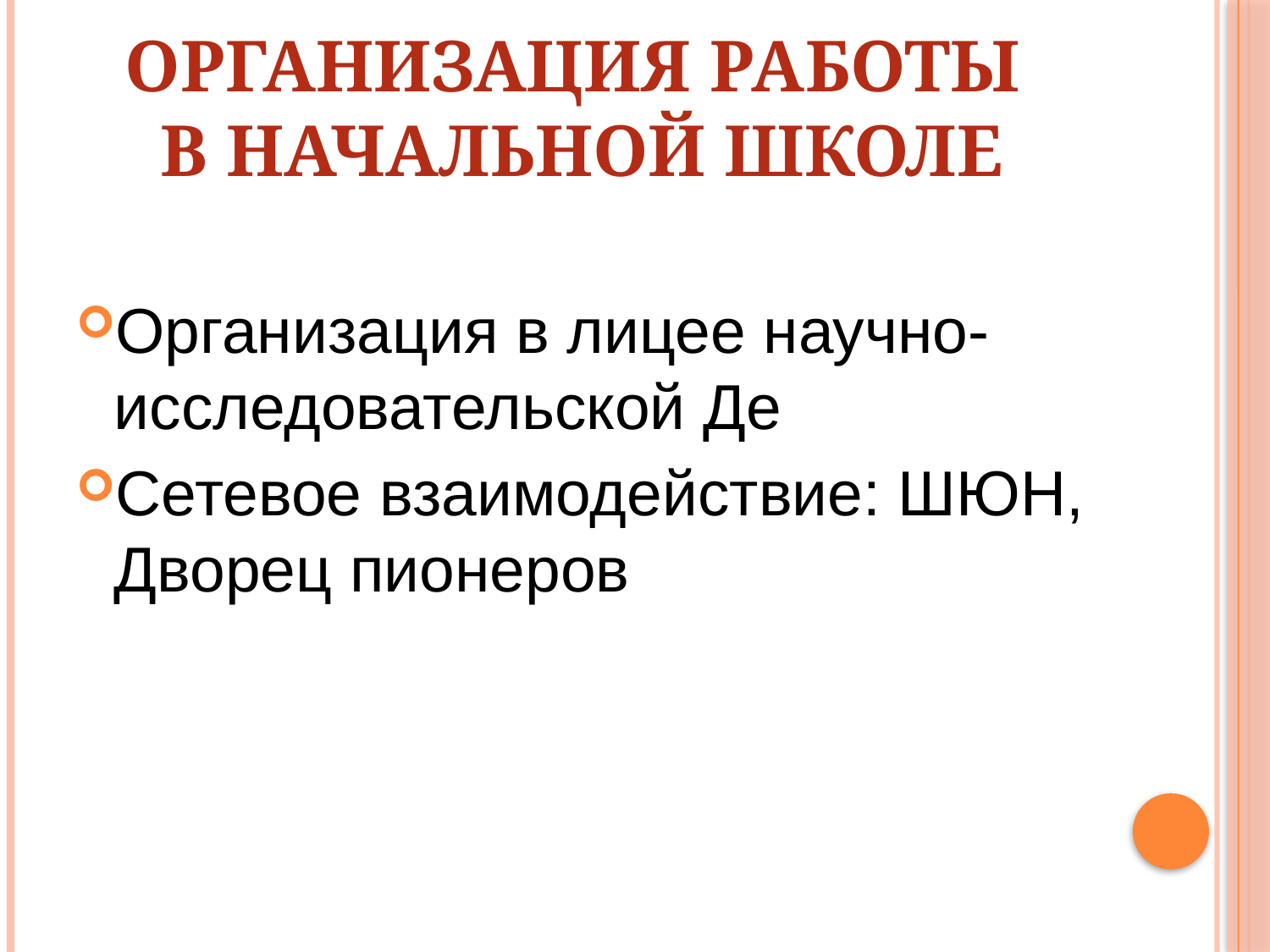

# ОРГАНИЗАЦИЯ РАБОТЫ В НАЧАЛЬНОЙ ШКОЛЕ

Организация в лицее научно-исследовательской Де
Сетевое взаимодействие: ШЮН, Дворец пионеров